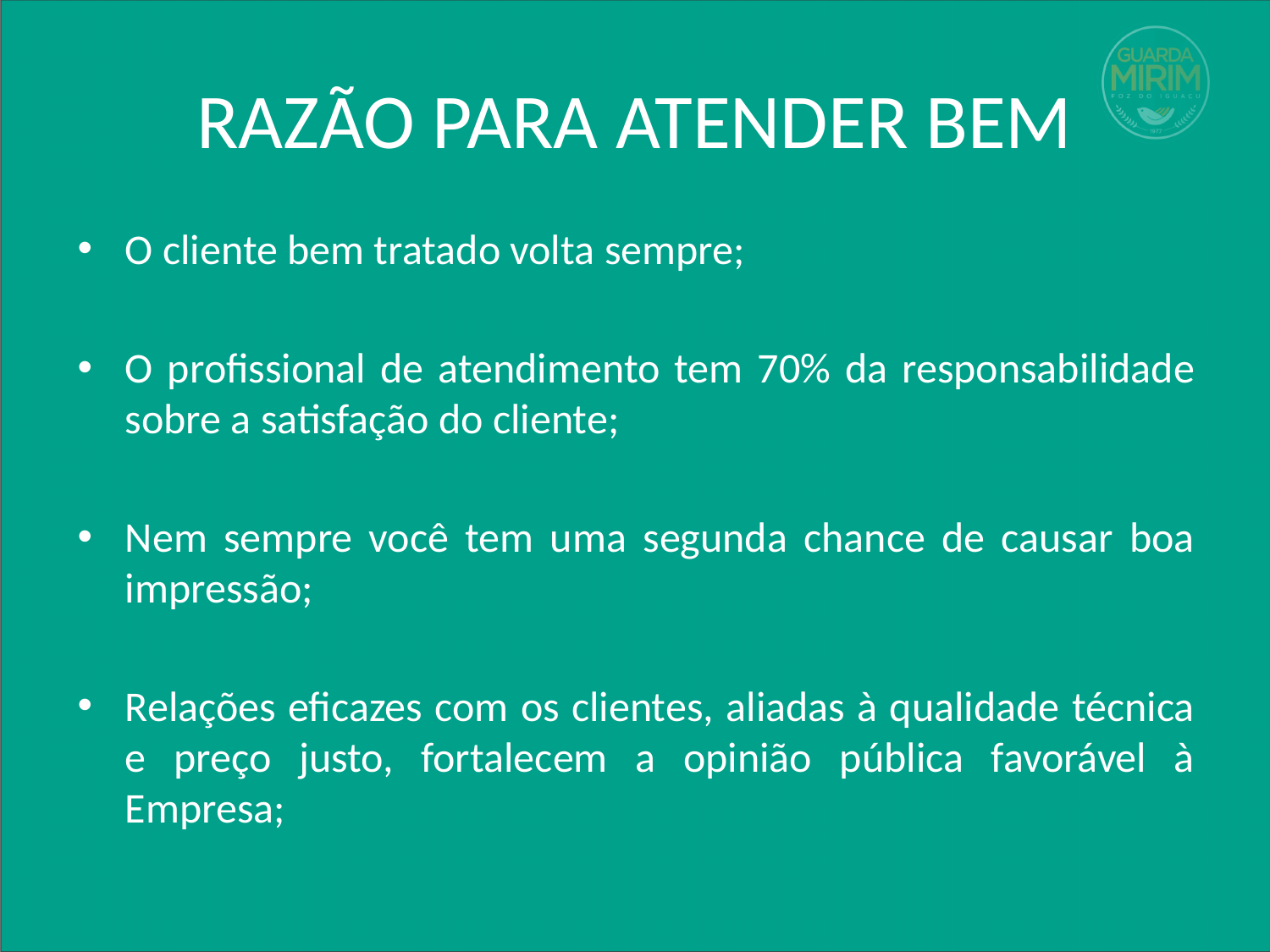

# RAZÃO PARA ATENDER BEM
O cliente bem tratado volta sempre;

O profissional de atendimento tem 70% da responsabilidade sobre a satisfação do cliente;

Nem sempre você tem uma segunda chance de causar boa impressão;

Relações eficazes com os clientes, aliadas à qualidade técnica e preço justo, fortalecem a opinião pública favorável à Empresa;